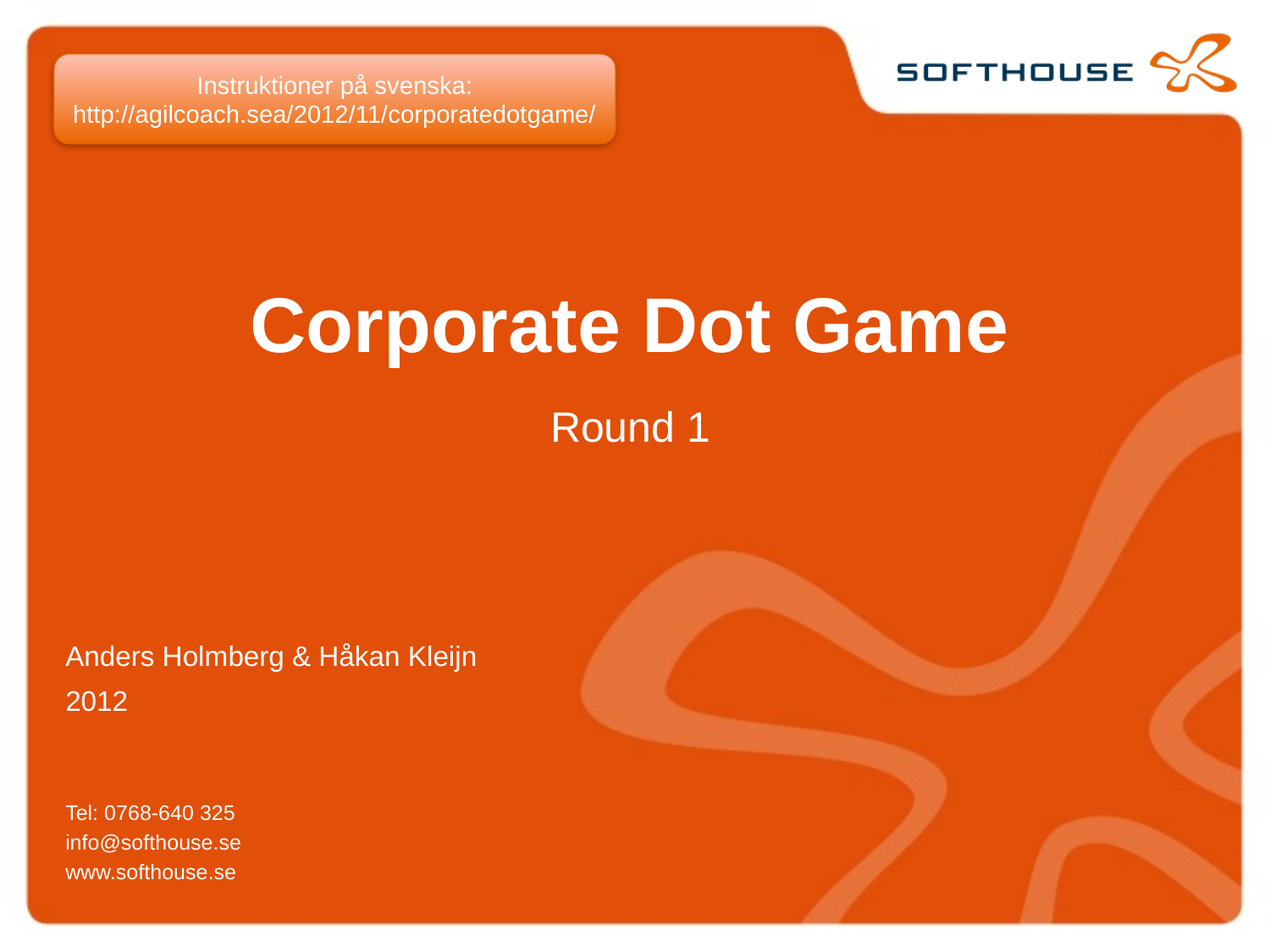

Instruktioner på svenska:
http://agilcoach.sea/2012/11/corporatedotgame/
# Corporate Dot Game
Round 1
Anders Holmberg & Håkan Kleijn
2012

Tel: 0768-640 325
info@softhouse.se
www.softhouse.se